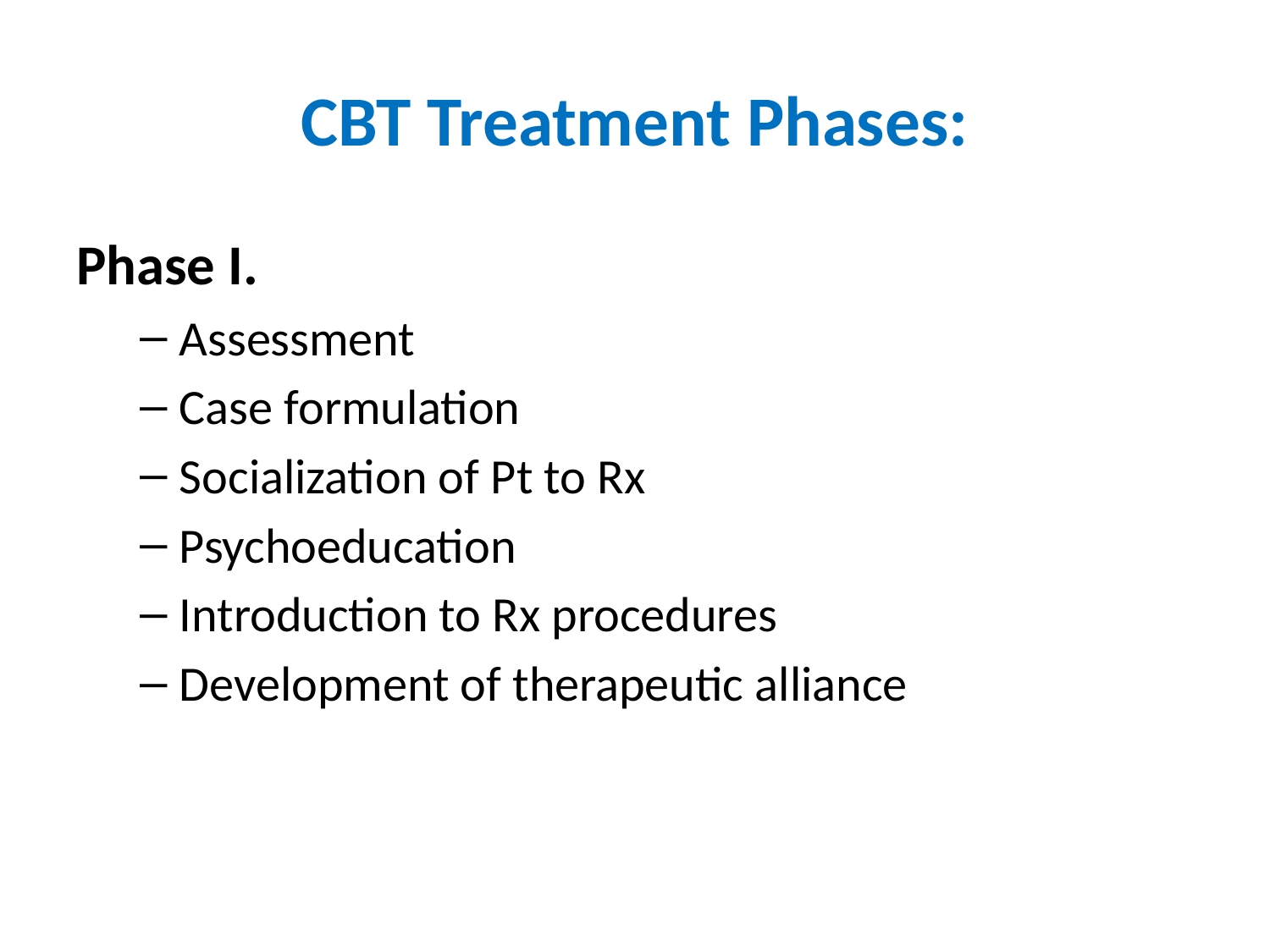

# CBT Treatment Phases:
Phase I.
Assessment
Case formulation
Socialization of Pt to Rx
Psychoeducation
Introduction to Rx procedures
Development of therapeutic alliance